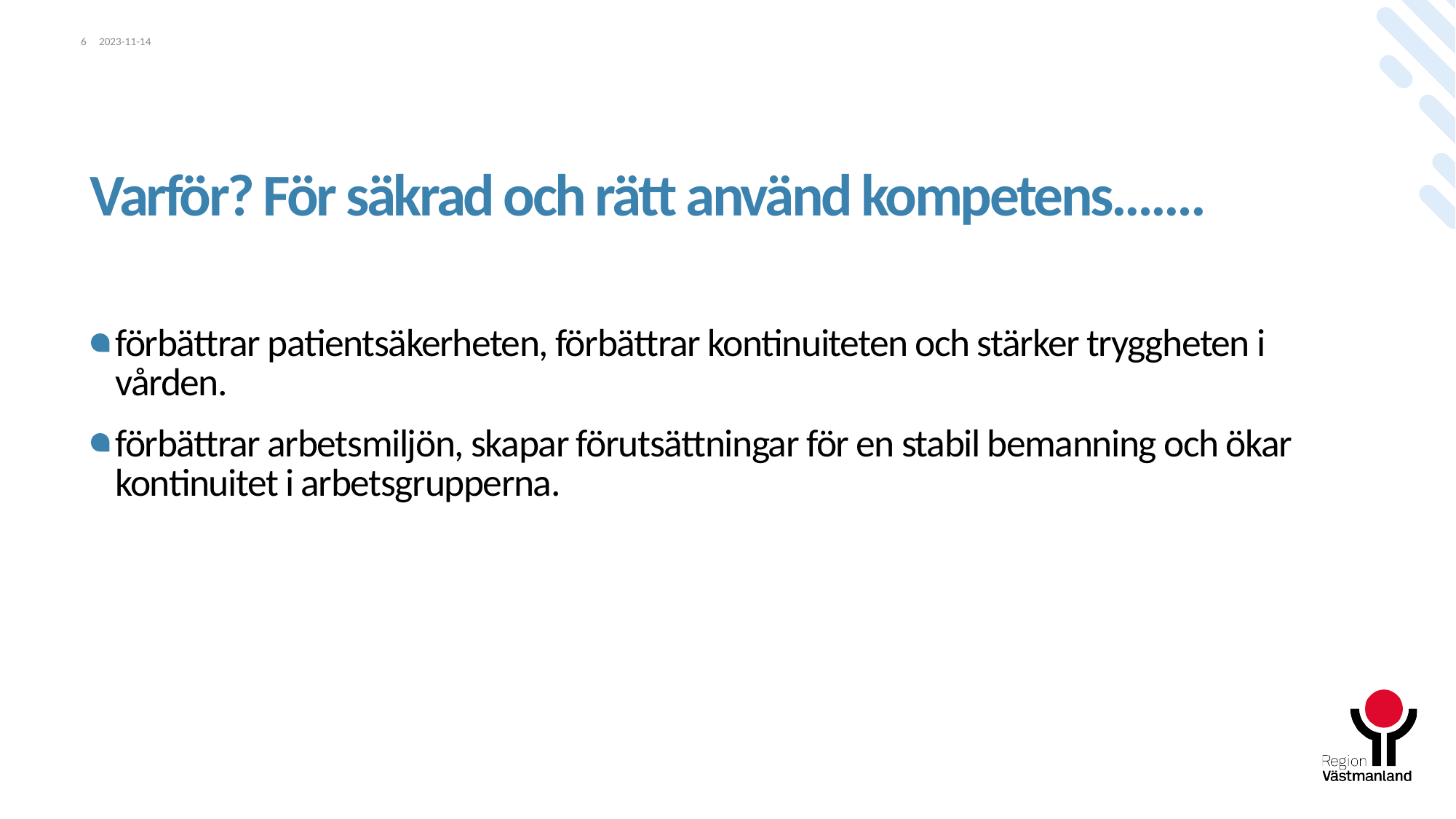

6
2023-11-14
# Varför? För säkrad och rätt använd kompetens…….
förbättrar patientsäkerheten, förbättrar kontinuiteten och stärker tryggheten i vården.
förbättrar arbetsmiljön, skapar förutsättningar för en stabil bemanning och ökar kontinuitet i arbetsgrupperna.